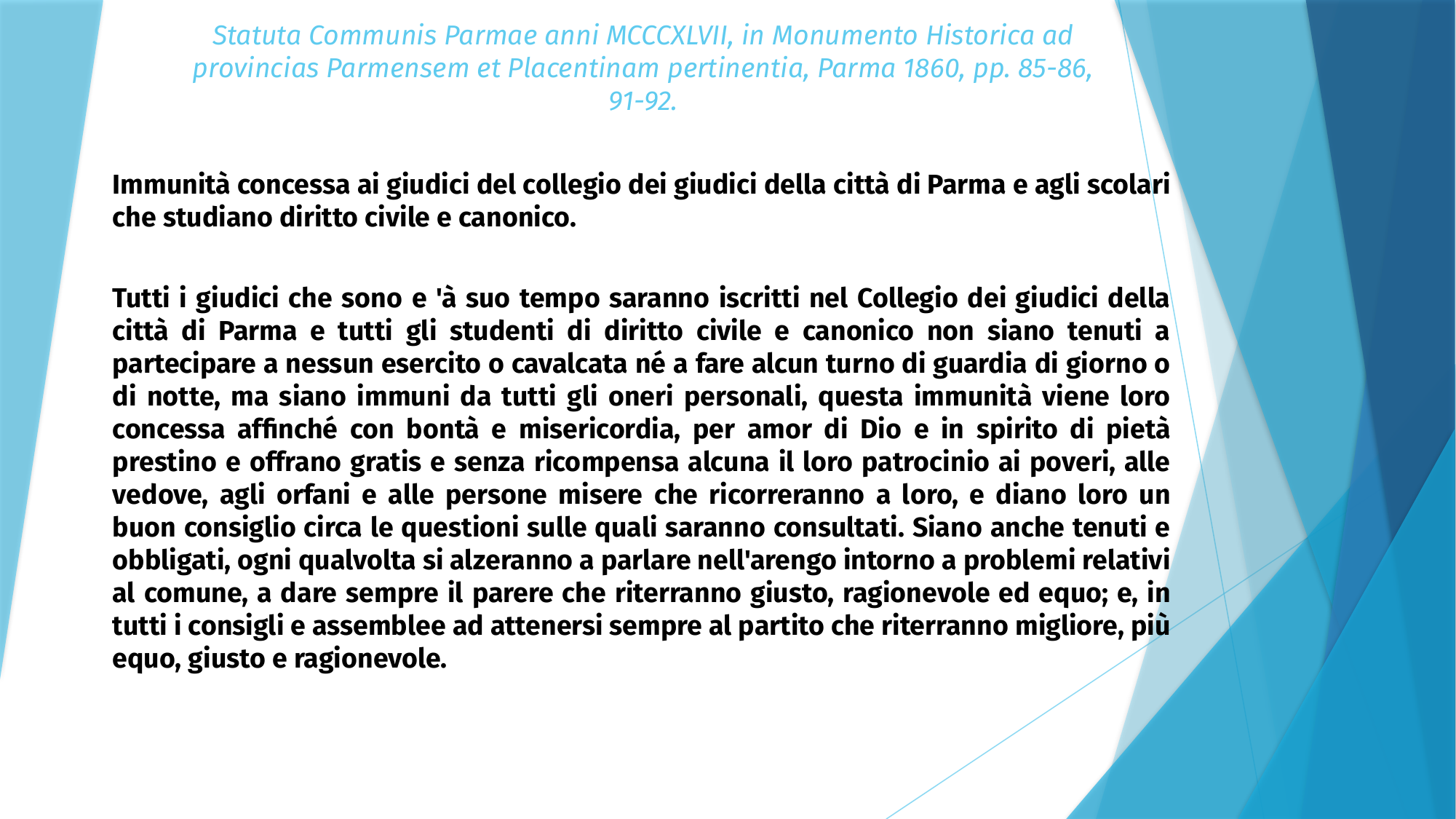

# Statuta Communis Parmae anni MCCCXLVII, in Monumento Historica ad provincias Parmensem et Placentinam pertinentia, Parma 1860, pp. 85-86, 91-92.
Immunità concessa ai giudici del collegio dei giudici della città di Parma e agli scolari che studiano diritto civile e canonico.
Tutti i giudici che sono e 'à suo tempo saranno iscritti nel Collegio dei giudici della città di Parma e tutti gli studenti di diritto civile e canonico non siano tenuti a partecipare a nessun esercito o cavalcata né a fare alcun turno di guardia di giorno o di notte, ma siano immuni da tutti gli oneri personali, questa immunità viene loro concessa affinché con bontà e misericordia, per amor di Dio e in spirito di pietà prestino e offrano gratis e senza ricompensa alcuna il loro patrocinio ai poveri, alle vedove, agli orfani e alle persone misere che ricorreranno a loro, e diano loro un buon consiglio circa le questioni sulle quali saranno consultati. Siano anche tenuti e obbligati, ogni qualvolta si alzeranno a parlare nell'arengo intorno a problemi relativi al comune, a dare sempre il parere che riterranno giusto, ragionevole ed equo; e, in tutti i consigli e assemblee ad attenersi sempre al partito che riterranno migliore, più equo, giusto e ragionevole.